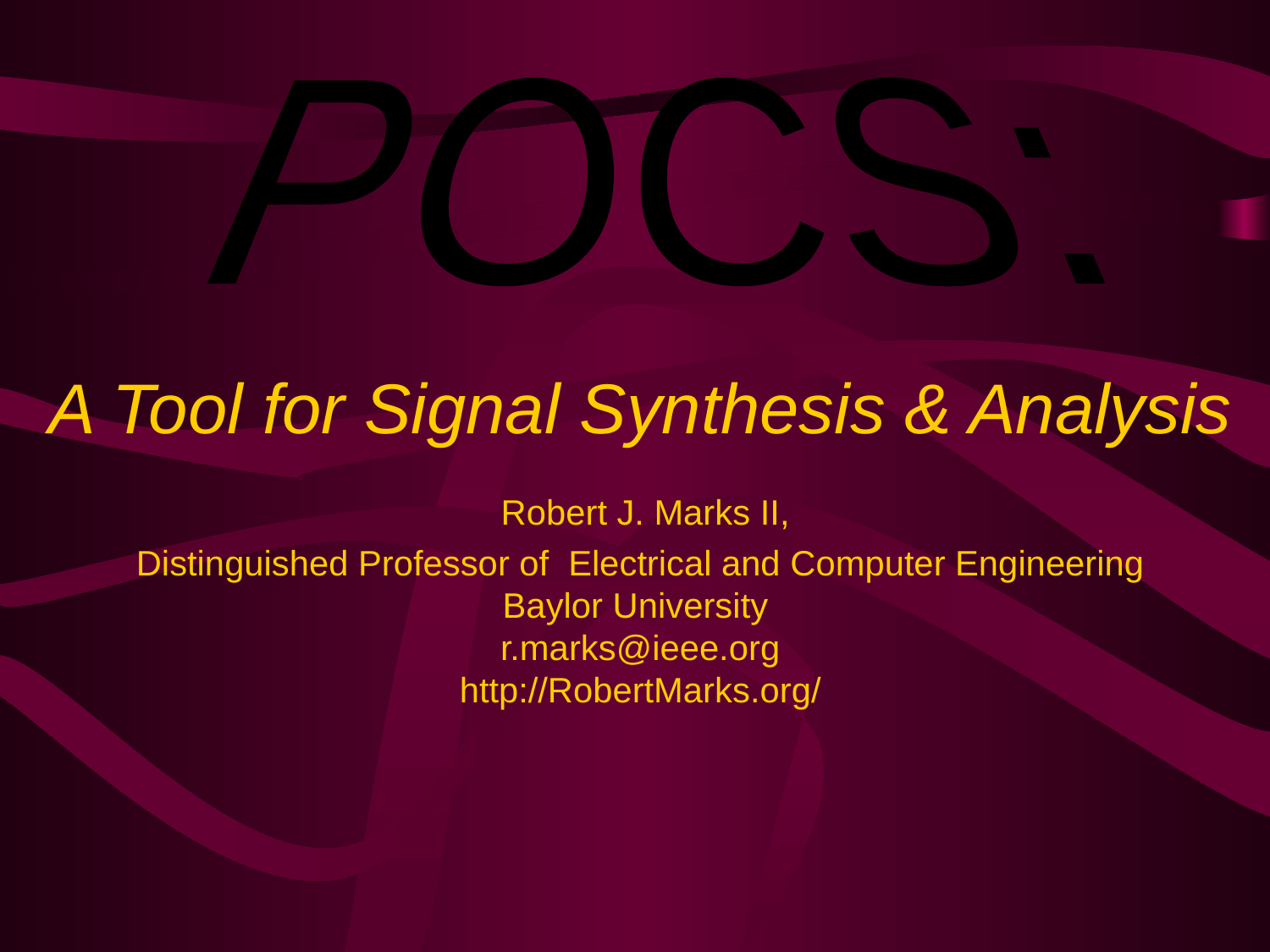

POCS:
# A Tool for Signal Synthesis & Analysis Robert J. Marks II, Distinguished Professor of  Electrical and Computer Engineering Baylor University r.marks@ieee.org http://RobertMarks.org/